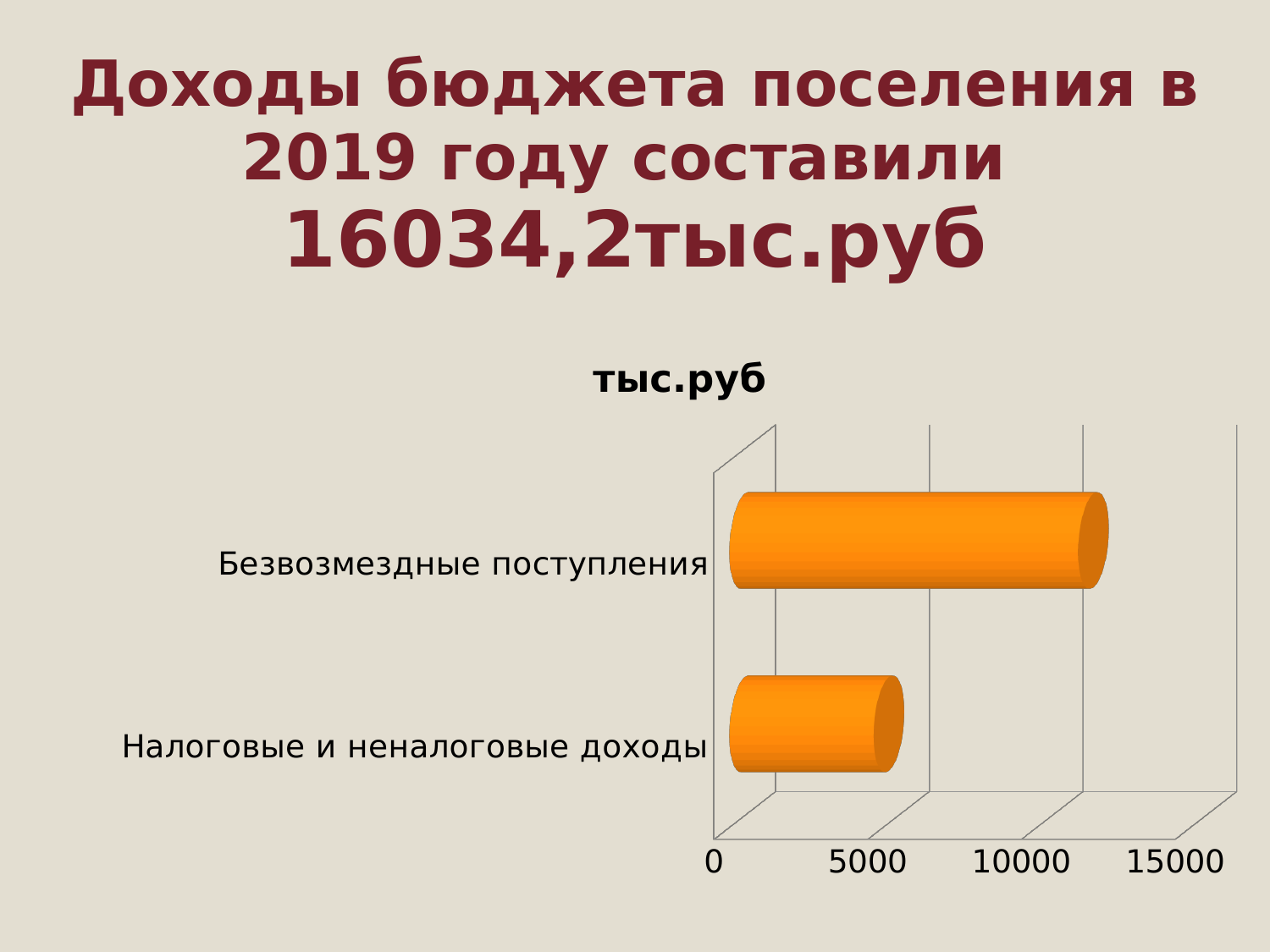

# Доходы бюджета поселения в 2019 году составили 16034,2тыс.руб

[unsupported chart]